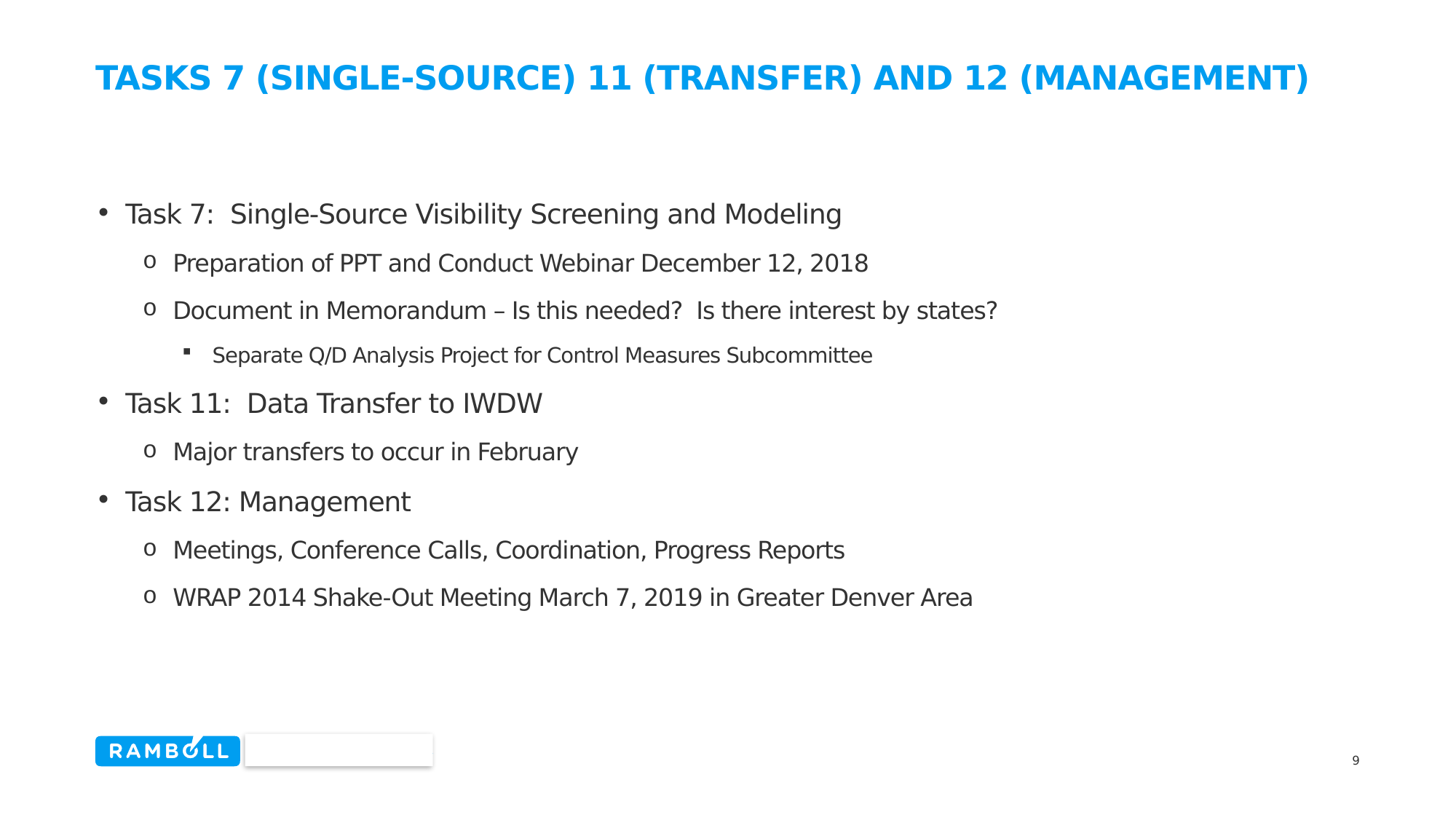

# Tasks 7 (Single-Source) 11 (Transfer) and 12 (Management)
Task 7:  Single-Source Visibility Screening and Modeling
Preparation of PPT and Conduct Webinar December 12, 2018
Document in Memorandum – Is this needed?  Is there interest by states?
Separate Q/D Analysis Project for Control Measures Subcommittee
Task 11:  Data Transfer to IWDW
Major transfers to occur in February
Task 12: Management
Meetings, Conference Calls, Coordination, Progress Reports
WRAP 2014 Shake-Out Meeting March 7, 2019 in Greater Denver Area
9